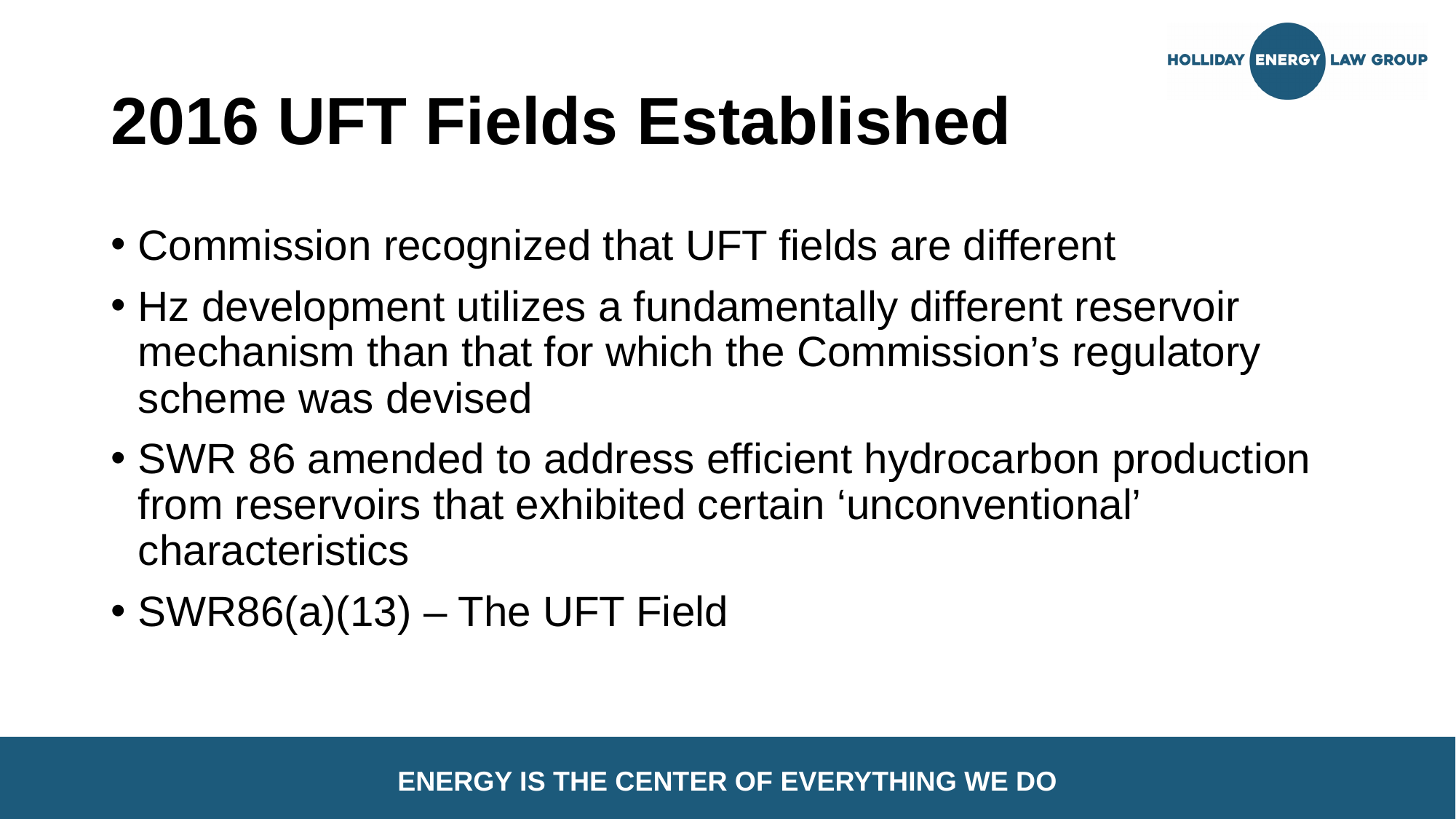

# 2016 UFT Fields Established
Commission recognized that UFT fields are different
Hz development utilizes a fundamentally different reservoir mechanism than that for which the Commission’s regulatory scheme was devised
SWR 86 amended to address efficient hydrocarbon production from reservoirs that exhibited certain ‘unconventional’ characteristics
SWR86(a)(13) – The UFT Field